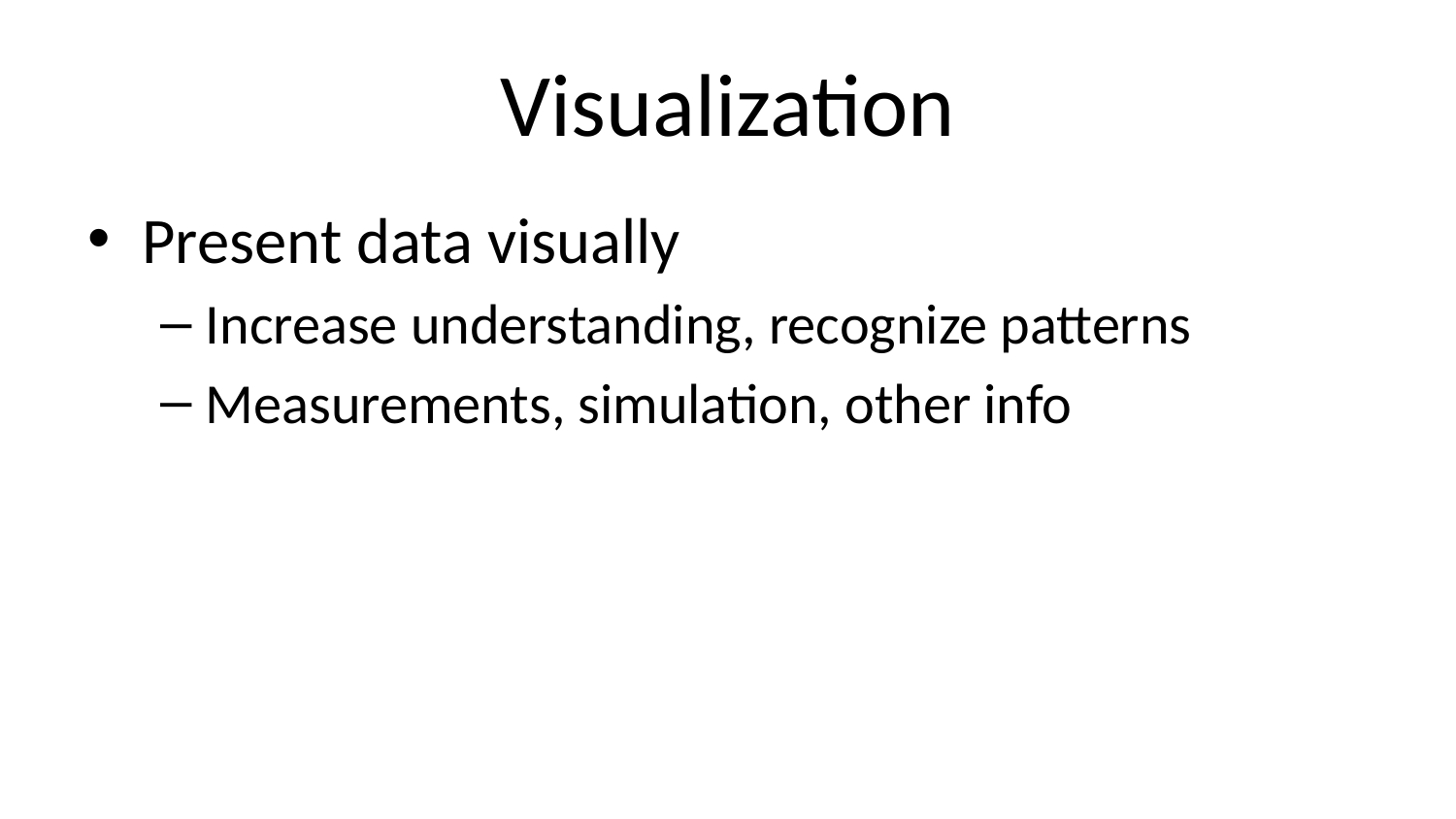

# Visualization
Present data visually
Increase understanding, recognize patterns
Measurements, simulation, other info